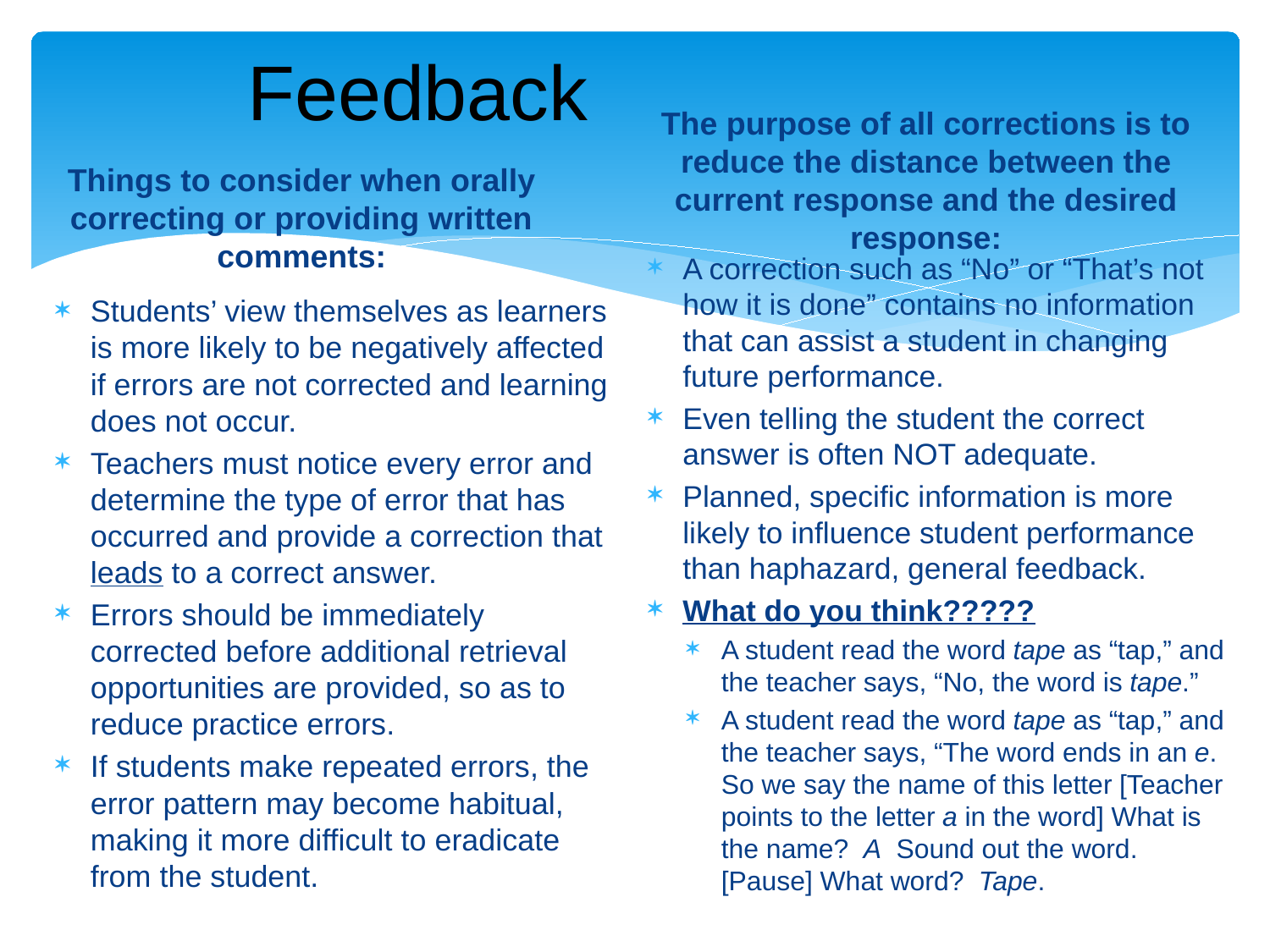

# Feedback
The purpose of all corrections is to reduce the distance between the current response and the desired response:
Things to consider when orally correcting or providing written comments:
A correction such as “No” or “That’s not how it is done” contains no information that can assist a student in changing future performance.
Even telling the student the correct answer is often NOT adequate.
Planned, specific information is more likely to influence student performance than haphazard, general feedback.
What do you think?????
A student read the word tape as “tap,” and the teacher says, “No, the word is tape.”
A student read the word tape as “tap,” and the teacher says, “The word ends in an e.  So we say the name of this letter [Teacher points to the letter a in the word] What is the name?  A  Sound out the word. [Pause] What word?  Tape.
Students’ view themselves as learners is more likely to be negatively affected if errors are not corrected and learning does not occur.
Teachers must notice every error and determine the type of error that has occurred and provide a correction that leads to a correct answer.
Errors should be immediately corrected before additional retrieval opportunities are provided, so as to reduce practice errors.
If students make repeated errors, the error pattern may become habitual, making it more difficult to eradicate from the student.